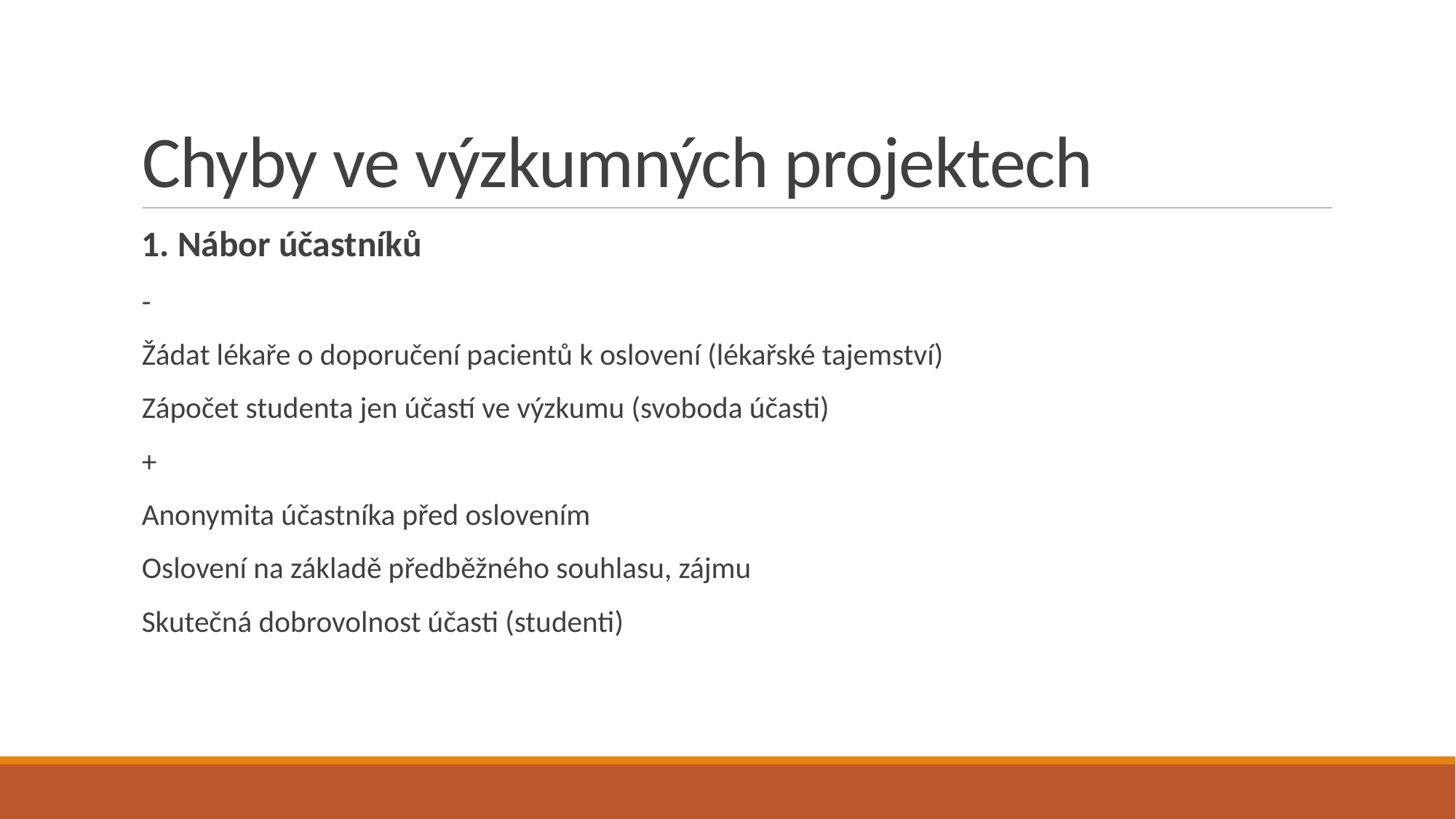

# Chyby ve výzkumných projektech
1. Nábor účastníků
-
Žádat lékaře o doporučení pacientů k oslovení (lékařské tajemství)
Zápočet studenta jen účastí ve výzkumu (svoboda účasti)
+
Anonymita účastníka před oslovením
Oslovení na základě předběžného souhlasu, zájmu
Skutečná dobrovolnost účasti (studenti)